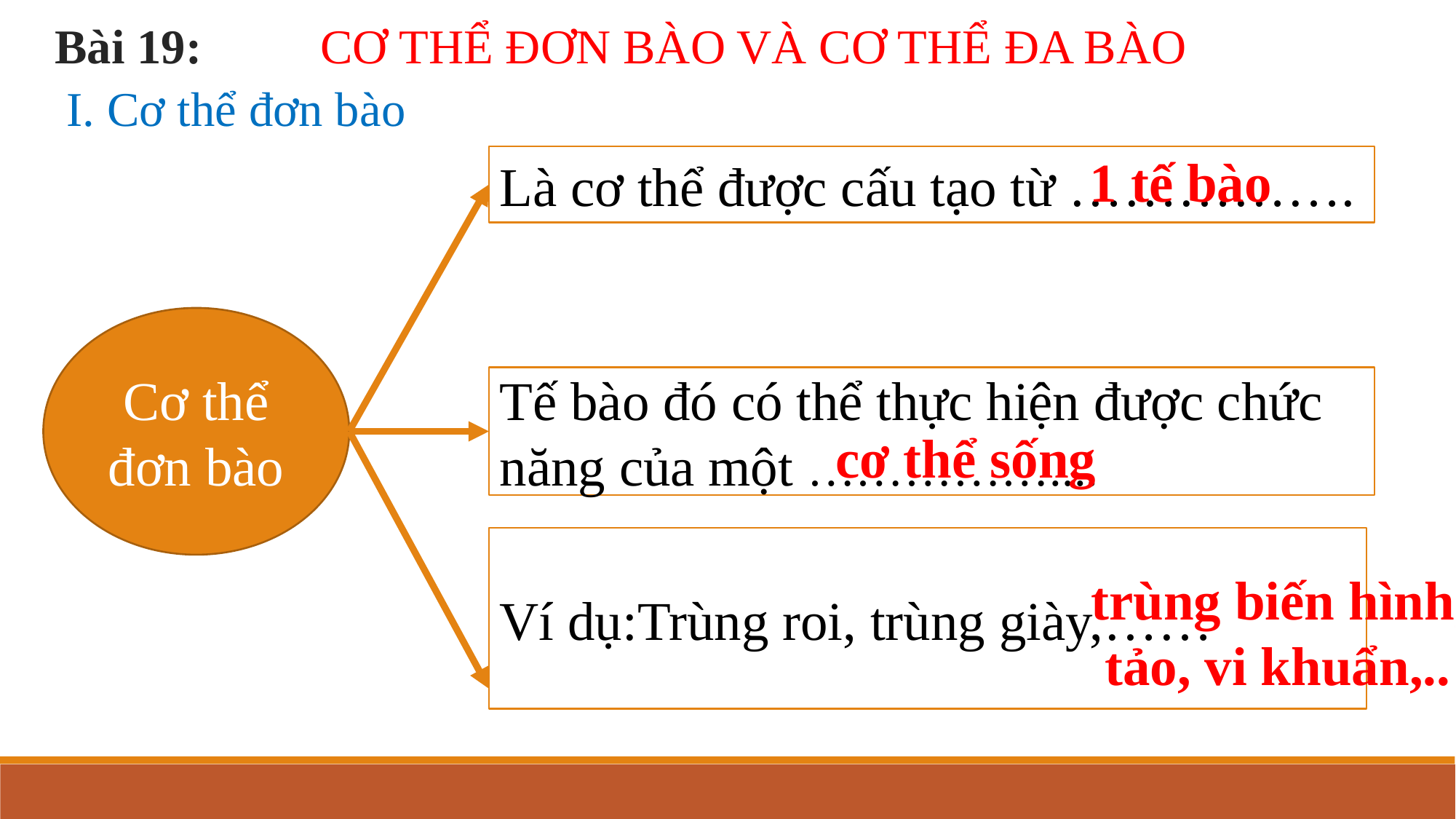

Bài 19:
CƠ THỂ ĐƠN BÀO VÀ CƠ THỂ ĐA BÀO
I. Cơ thể đơn bào
1 tế bào
Là cơ thể được cấu tạo từ …………….
Cơ thể đơn bào
Tế bào đó có thể thực hiện được chức năng của một ……………....
cơ thể sống
Ví dụ:Trùng roi, trùng giày,……
trùng biến hình,
 tảo, vi khuẩn,..